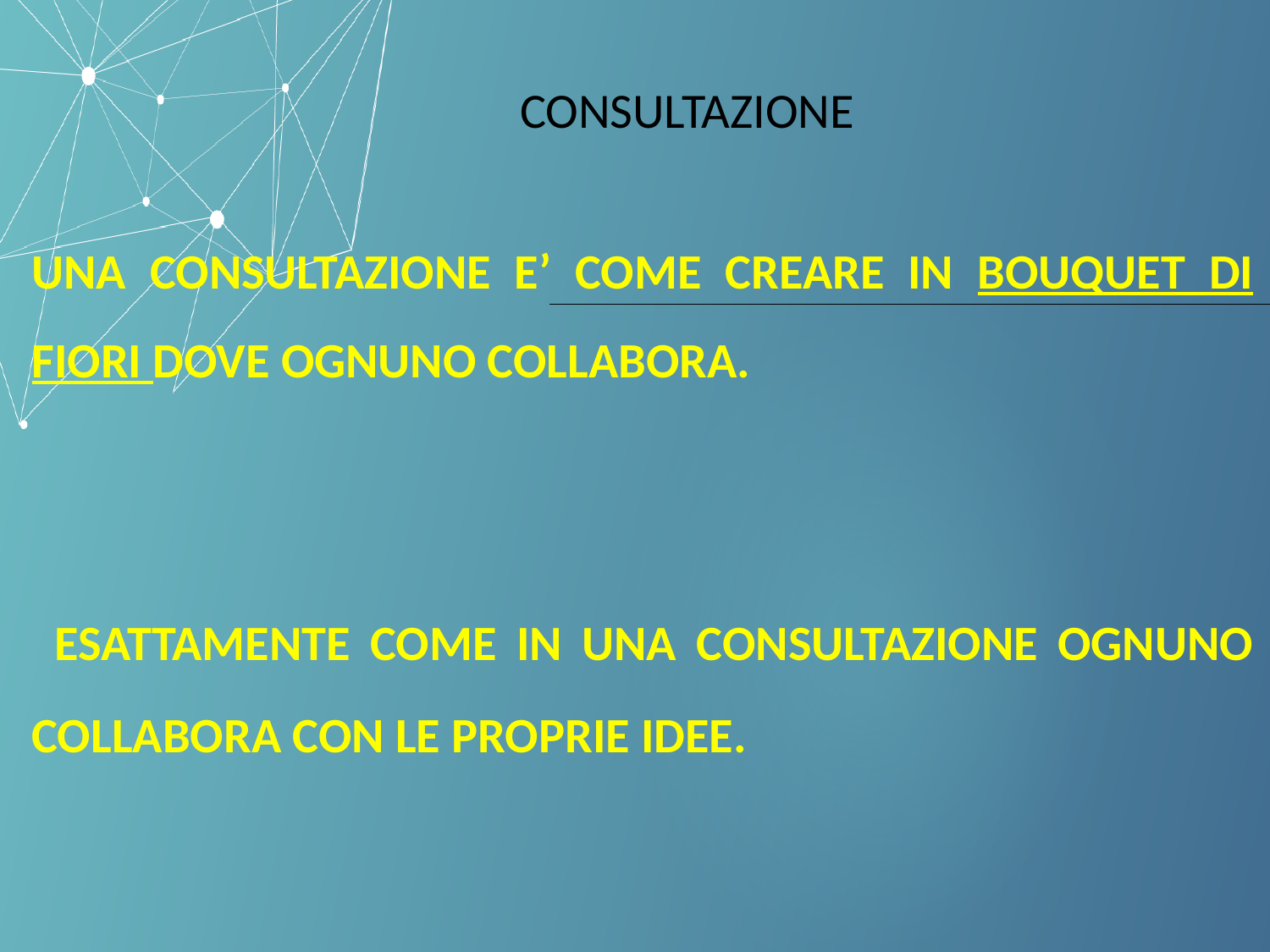

# CONSULTAZIONE
UNA CONSULTAZIONE E’ COME CREARE IN BOUQUET DI FIORI DOVE OGNUNO COLLABORA.

 ESATTAMENTE COME IN UNA CONSULTAZIONE OGNUNO COLLABORA CON LE PROPRIE IDEE.